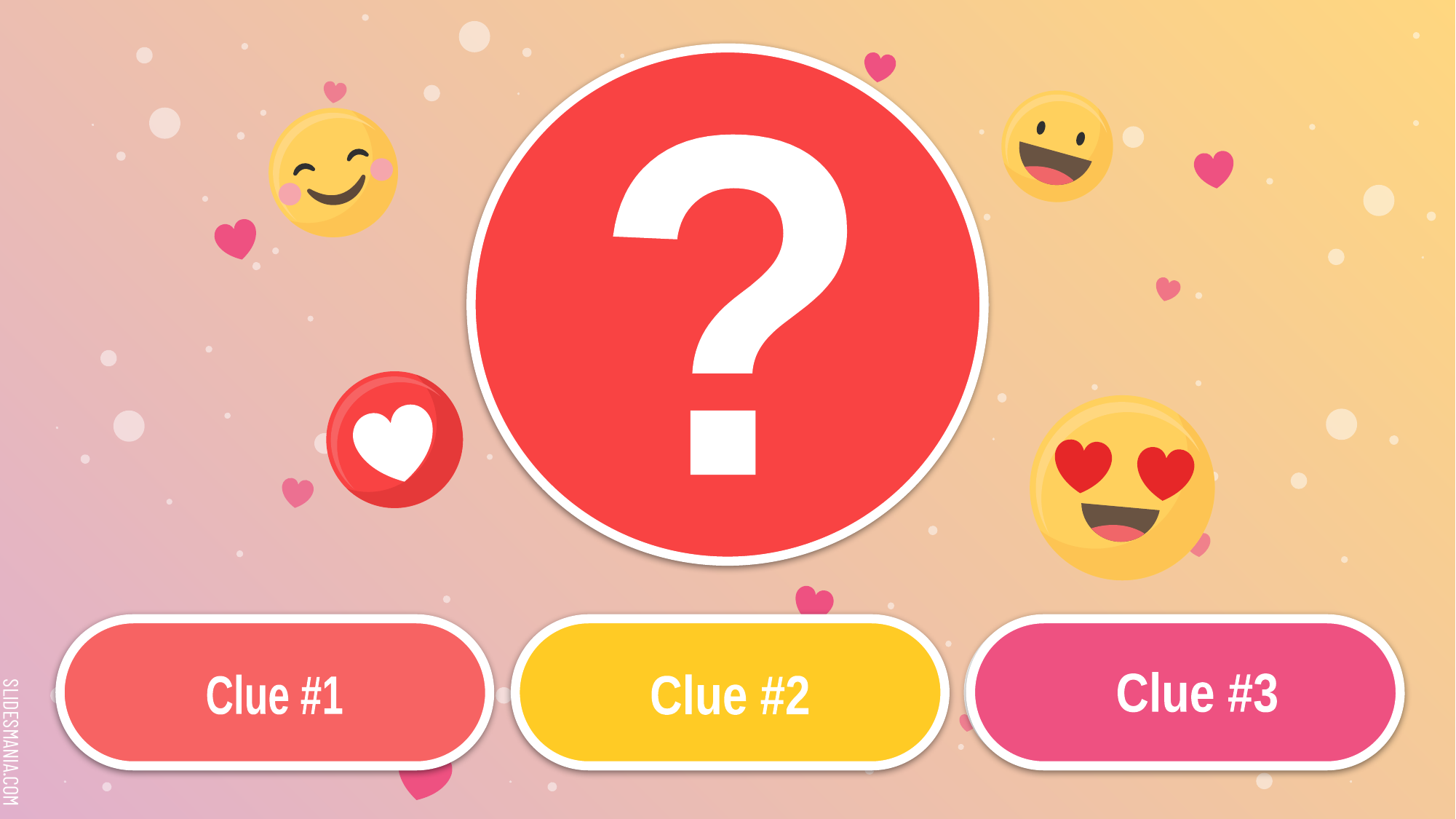

?

Clue #1

Clue #2

Clue #3